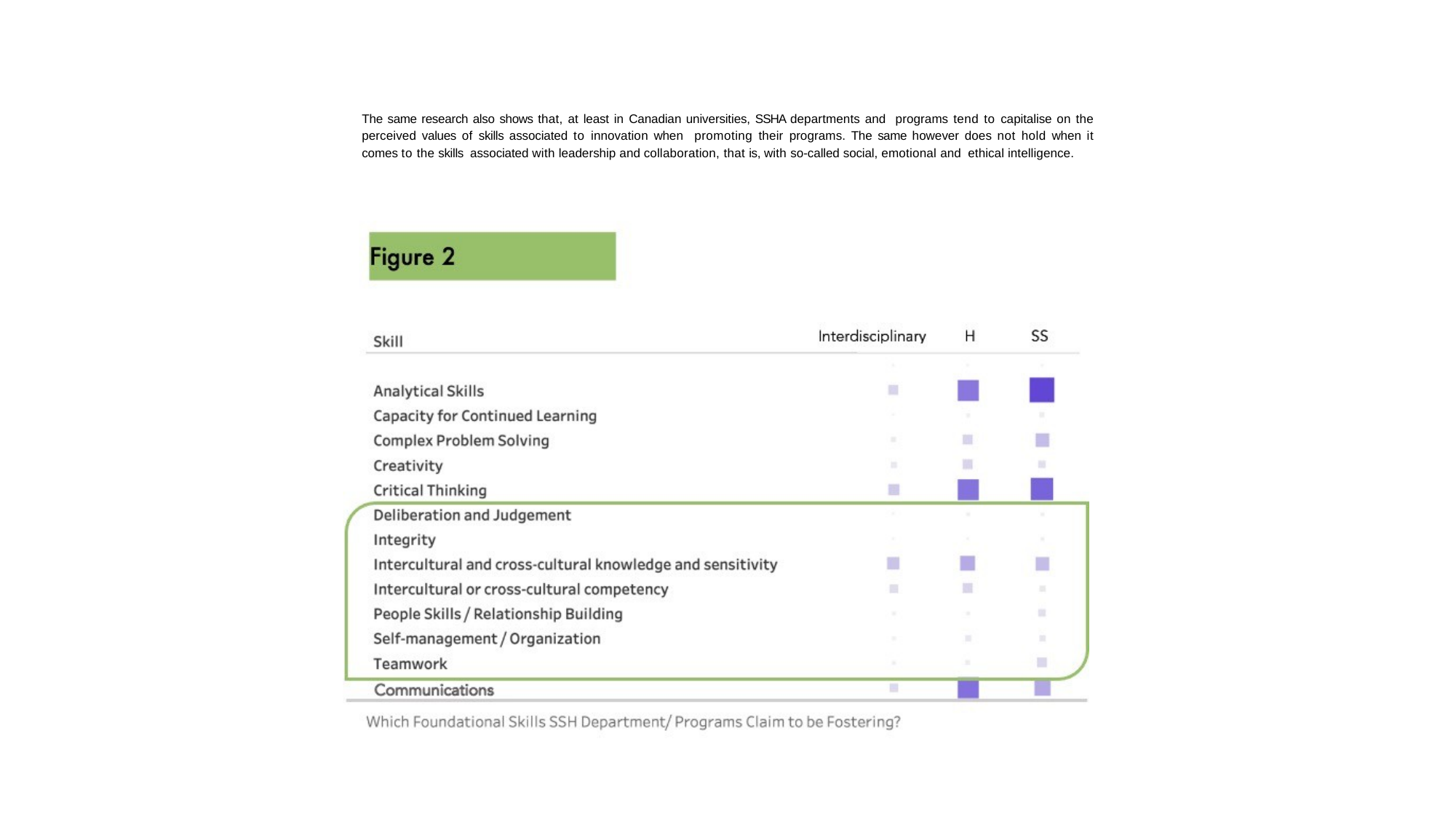

The same research also shows that, at least in Canadian universities, SSHA departments and  programs tend to capitalise on the perceived values of skills associated to innovation when  promoting their programs. The same however does not hold when it comes to the skills  associated with leadership and collaboration, that is, with so-called social, emotional and  ethical intelligence.